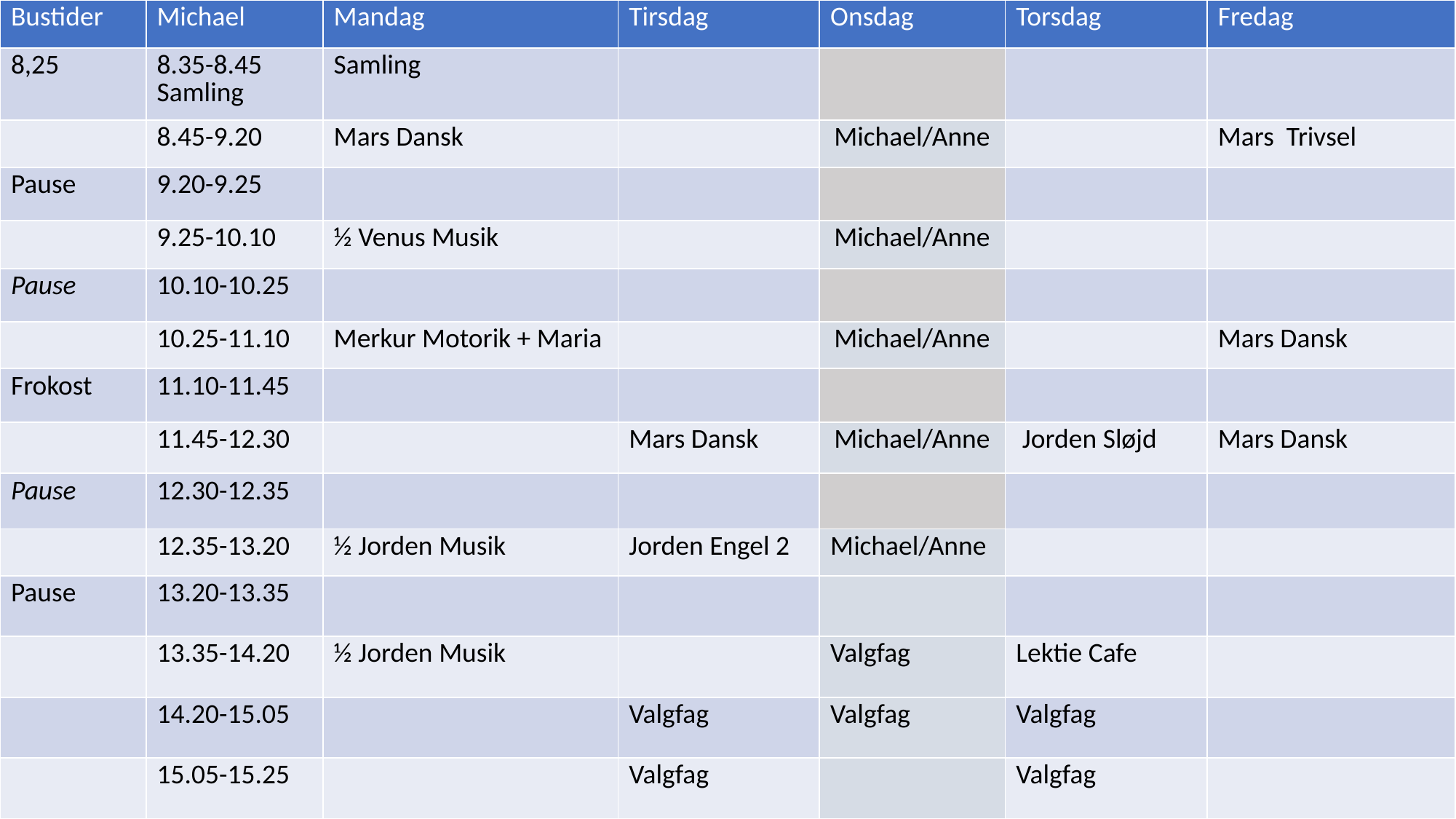

| Bustider | Michael | Mandag | Tirsdag | Onsdag | Torsdag | Fredag |
| --- | --- | --- | --- | --- | --- | --- |
| 8,25 | 8.35-8.45 Samling | Samling |  |  |  |  |
|  | 8.45-9.20 | Mars Dansk |  | Michael/Anne |  | Mars Trivsel |
| Pause | 9.20-9.25 |  |  |  |  |  |
|  | 9.25-10.10 | ½ Venus Musik |  | Michael/Anne |  |  |
| Pause | 10.10-10.25 |  |  |  |  |  |
|  | 10.25-11.10 | Merkur Motorik + Maria |  | Michael/Anne |  | Mars Dansk |
| Frokost | 11.10-11.45 |  |  |  |  |  |
|  | 11.45-12.30 |  | Mars Dansk | Michael/Anne | Jorden Sløjd | Mars Dansk |
| Pause | 12.30-12.35 |  |  |  |  |  |
|  | 12.35-13.20 | ½ Jorden Musik | Jorden Engel 2 | Michael/Anne |  |  |
| Pause | 13.20-13.35 |  |  |  |  |  |
|  | 13.35-14.20 | ½ Jorden Musik |  | Valgfag | Lektie Cafe |  |
|  | 14.20-15.05 |  | Valgfag | Valgfag | Valgfag |  |
|  | 15.05-15.25 |  | Valgfag |  | Valgfag |  |